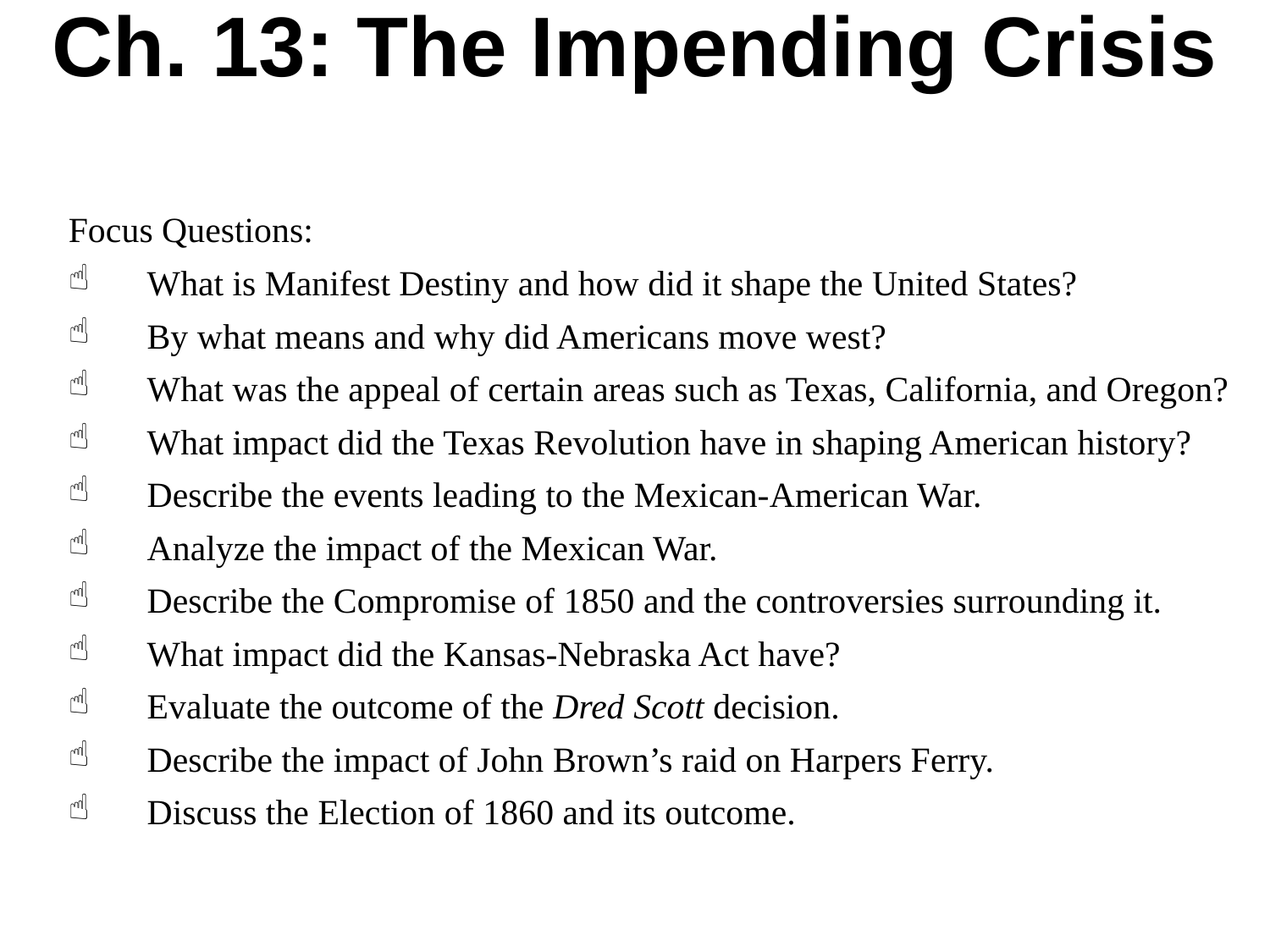

Ch. 13: The Impending Crisis
Focus Questions:
What is Manifest Destiny and how did it shape the United States?
By what means and why did Americans move west?
What was the appeal of certain areas such as Texas, California, and Oregon?
What impact did the Texas Revolution have in shaping American history?
Describe the events leading to the Mexican-American War.
Analyze the impact of the Mexican War.
Describe the Compromise of 1850 and the controversies surrounding it.
What impact did the Kansas-Nebraska Act have?
Evaluate the outcome of the Dred Scott decision.
Describe the impact of John Brown’s raid on Harpers Ferry.
Discuss the Election of 1860 and its outcome.